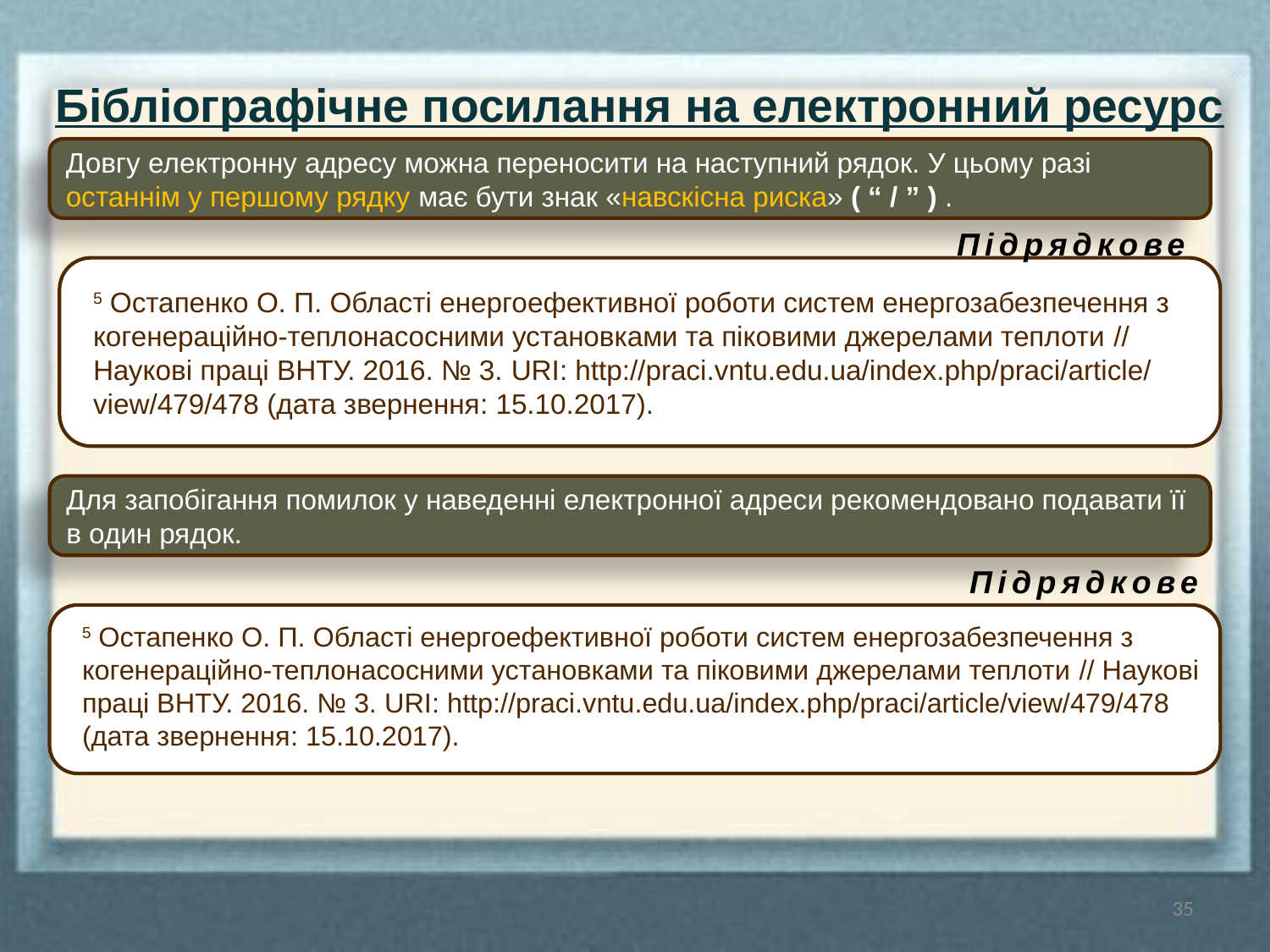

Бібліографічне посилання на електронний ресурс
Довгу електронну адресу можна переносити на наступний рядок. У цьому разі останнім у першому рядку має бути знак «навскісна риска» ( “ / ” ) .
Підрядкове

5 Остапенко О. П. Області енергоефективної роботи систем енергозабезпечення з когенераційно-теплонасосними установками та піковими джерелами теплоти // Наукові праці ВНТУ. 2016. № 3. URI: http://praci.vntu.edu.ua/index.php/praci/article/
view/479/478 (дата звернення: 15.10.2017).

Для запобігання помилок у наведенні електронної адреси рекомендовано подавати її в один рядок.

Підрядкове
5 Остапенко О. П. Області енергоефективної роботи систем енергозабезпечення з когенераційно-теплонасосними установками та піковими джерелами теплоти // Наукові праці ВНТУ. 2016. № 3. URI: http://praci.vntu.edu.ua/index.php/praci/article/view/479/478 (дата звернення: 15.10.2017).

35